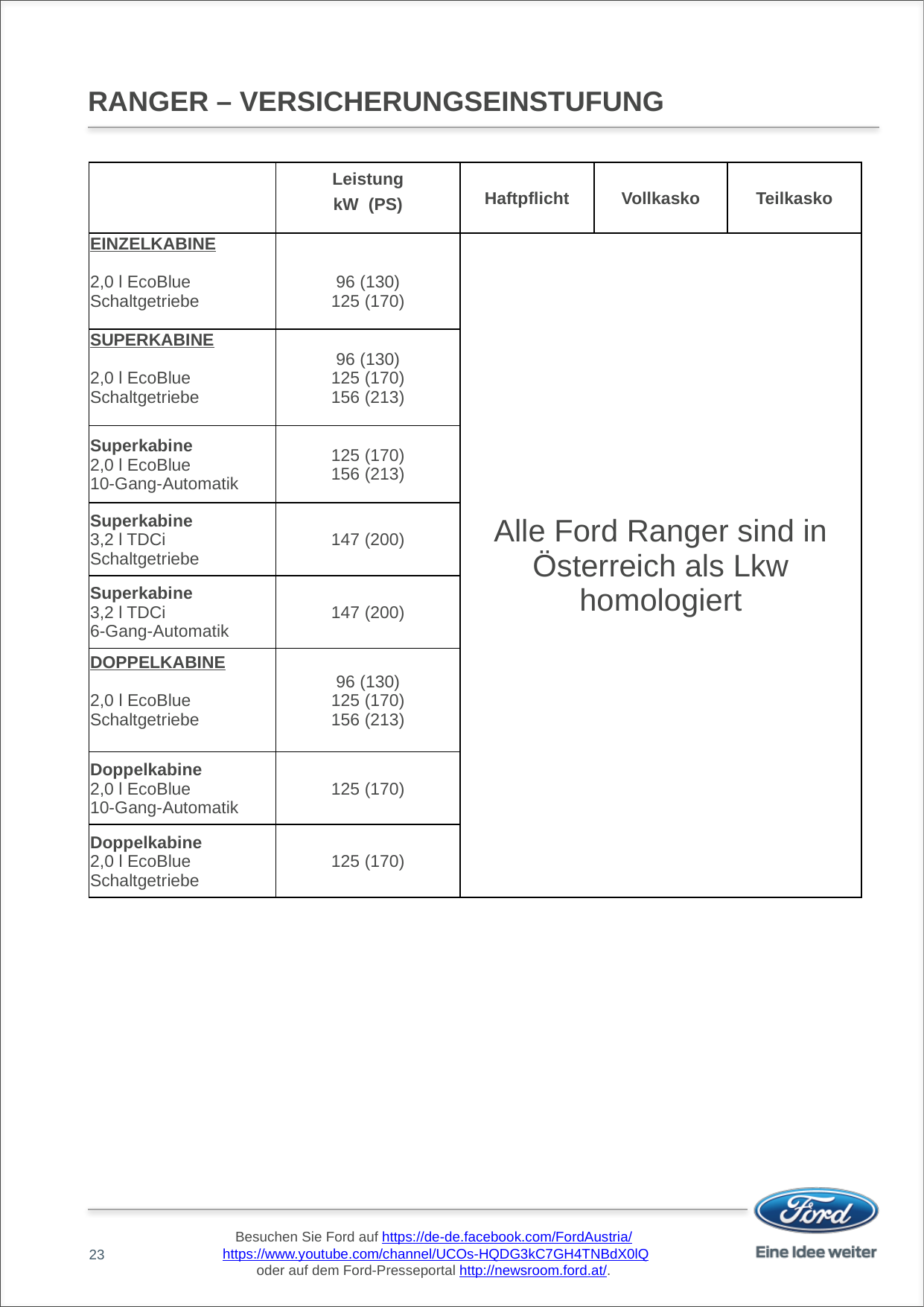

# RANGER – VERSICHERUNGSEINSTUFUNG
|  | Leistung | Haftpflicht | Vollkasko | Teilkasko |
| --- | --- | --- | --- | --- |
|  | kW (PS) |  |  |  |
| EINZELKABINE 2,0 l EcoBlue Schaltgetriebe | 96 (130) 125 (170) | Alle Ford Ranger sind in Österreich als Lkw homologiert |  |  |
| SUPERKABINE 2,0 l EcoBlue Schaltgetriebe | 96 (130) 125 (170) 156 (213) |  |  |  |
| Superkabine 2,0 l EcoBlue 10-Gang-Automatik | 125 (170) 156 (213) |  |  |  |
| Superkabine 3,2 l TDCi Schaltgetriebe | 147 (200) |  |  |  |
| Superkabine 3,2 l TDCi 6-Gang-Automatik | 147 (200) |  |  |  |
| DOPPELKABINE 2,0 l EcoBlue Schaltgetriebe | 96 (130) 125 (170) 156 (213) |  |  |  |
| Doppelkabine 2,0 l EcoBlue 10-Gang-Automatik | 125 (170) |  |  |  |
| Doppelkabine 2,0 l EcoBlue Schaltgetriebe | 125 (170) |  |  |  |
23